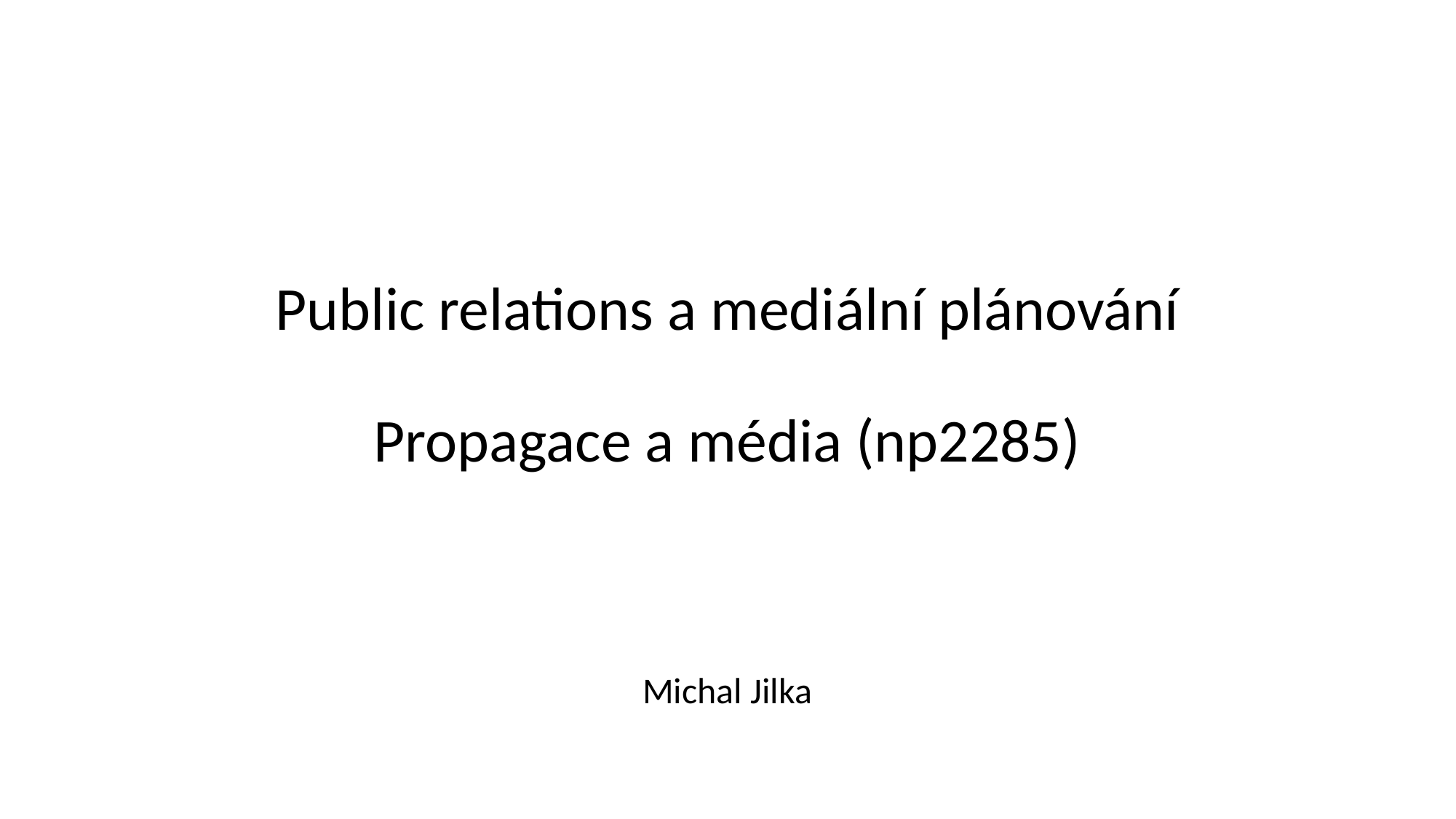

# Public relations a mediální plánování Propagace a média (np2285)
Michal Jilka